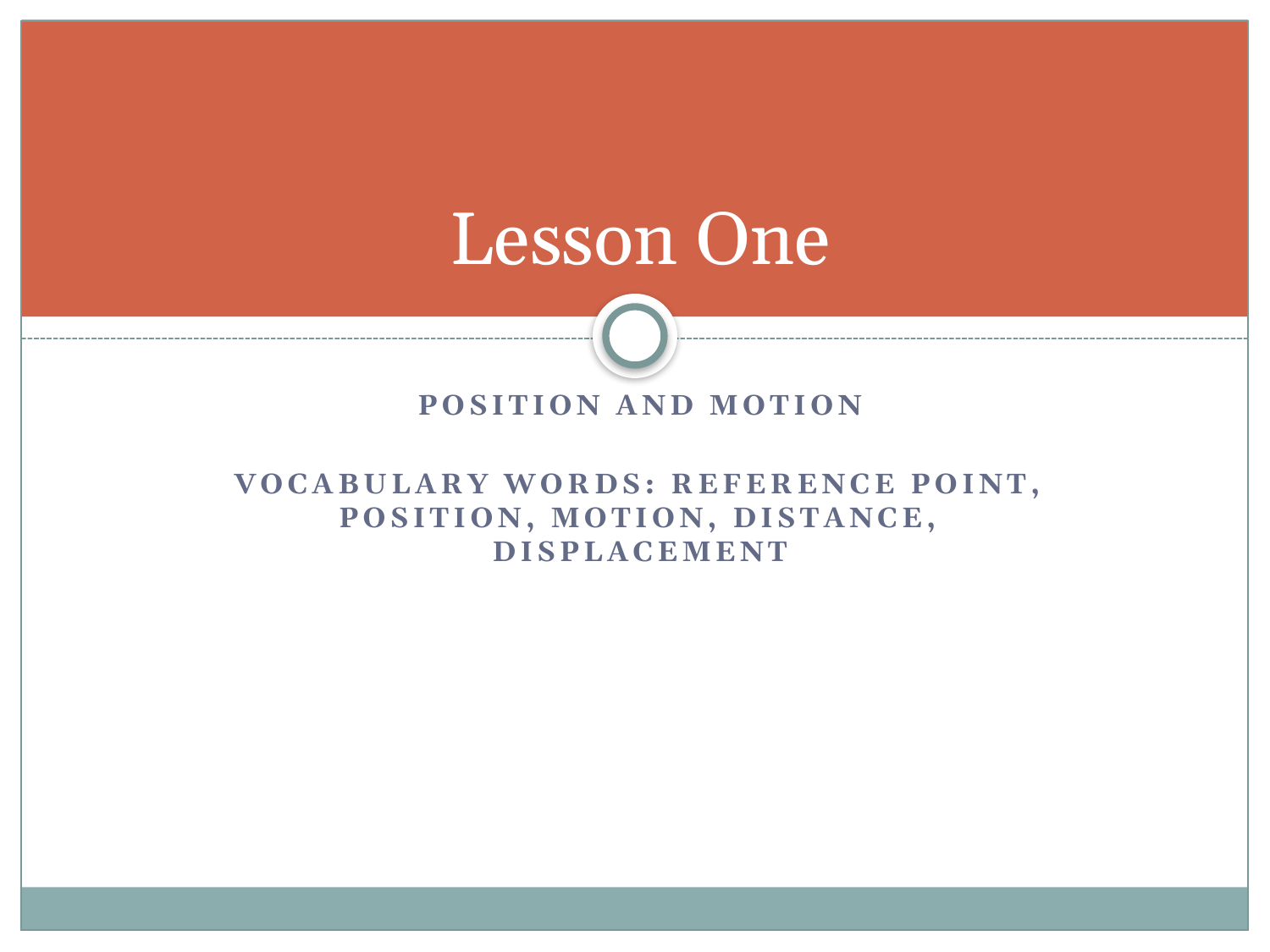

# Lesson One
Position and motion

Vocabulary words: reference point, position, motion, distance, displacement